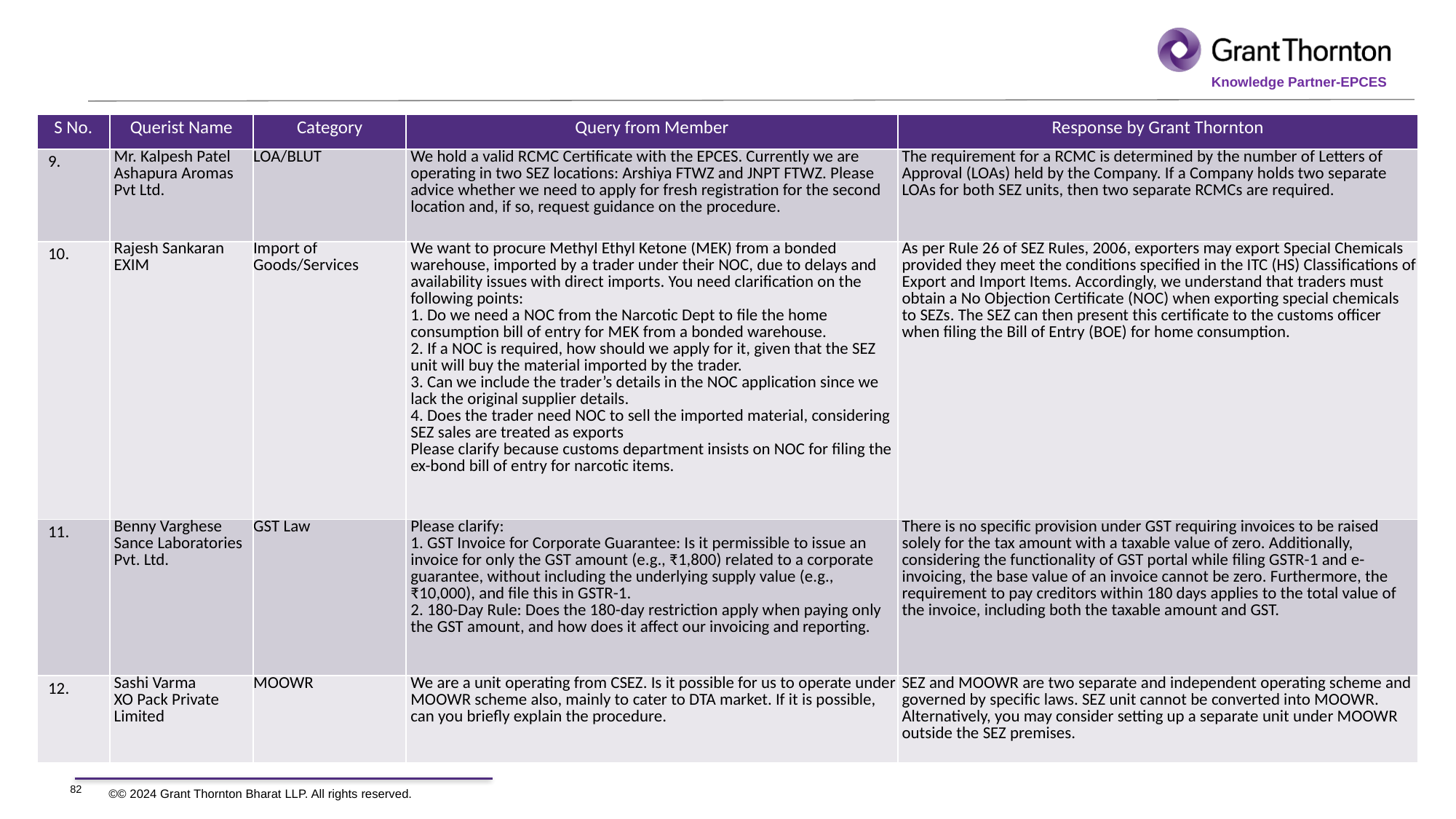

| S No. | Querist Name | Category | Query from Member | Response by Grant Thornton |
| --- | --- | --- | --- | --- |
| 9. | Mr. Kalpesh Patel Ashapura Aromas Pvt Ltd. | LOA/BLUT | We hold a valid RCMC Certificate with the EPCES. Currently we are operating in two SEZ locations: Arshiya FTWZ and JNPT FTWZ. Please advice whether we need to apply for fresh registration for the second location and, if so, request guidance on the procedure. | The requirement for a RCMC is determined by the number of Letters of Approval (LOAs) held by the Company. If a Company holds two separate LOAs for both SEZ units, then two separate RCMCs are required. |
| 10. | Rajesh Sankaran EXIM | Import of Goods/Services | We want to procure Methyl Ethyl Ketone (MEK) from a bonded warehouse, imported by a trader under their NOC, due to delays and availability issues with direct imports. You need clarification on the following points: 1. Do we need a NOC from the Narcotic Dept to file the home consumption bill of entry for MEK from a bonded warehouse. 2. If a NOC is required, how should we apply for it, given that the SEZ unit will buy the material imported by the trader. 3. Can we include the trader’s details in the NOC application since we lack the original supplier details. 4. Does the trader need NOC to sell the imported material, considering SEZ sales are treated as exports Please clarify because customs department insists on NOC for filing the ex-bond bill of entry for narcotic items. | As per Rule 26 of SEZ Rules, 2006, exporters may export Special Chemicals provided they meet the conditions specified in the ITC (HS) Classifications of Export and Import Items. Accordingly, we understand that traders must obtain a No Objection Certificate (NOC) when exporting special chemicals to SEZs. The SEZ can then present this certificate to the customs officer when filing the Bill of Entry (BOE) for home consumption. |
| 11. | Benny Varghese Sance Laboratories Pvt. Ltd. | GST Law | Please clarify: 1. GST Invoice for Corporate Guarantee: Is it permissible to issue an invoice for only the GST amount (e.g., ₹1,800) related to a corporate guarantee, without including the underlying supply value (e.g., ₹10,000), and file this in GSTR-1. 2. 180-Day Rule: Does the 180-day restriction apply when paying only the GST amount, and how does it affect our invoicing and reporting. | There is no specific provision under GST requiring invoices to be raised solely for the tax amount with a taxable value of zero. Additionally, considering the functionality of GST portal while filing GSTR-1 and e-invoicing, the base value of an invoice cannot be zero. Furthermore, the requirement to pay creditors within 180 days applies to the total value of the invoice, including both the taxable amount and GST. |
| 12. | Sashi Varma XO Pack Private Limited | MOOWR | We are a unit operating from CSEZ. Is it possible for us to operate under MOOWR scheme also, mainly to cater to DTA market. If it is possible, can you briefly explain the procedure. | SEZ and MOOWR are two separate and independent operating scheme and governed by specific laws. SEZ unit cannot be converted into MOOWR. Alternatively, you may consider setting up a separate unit under MOOWR outside the SEZ premises. |
82